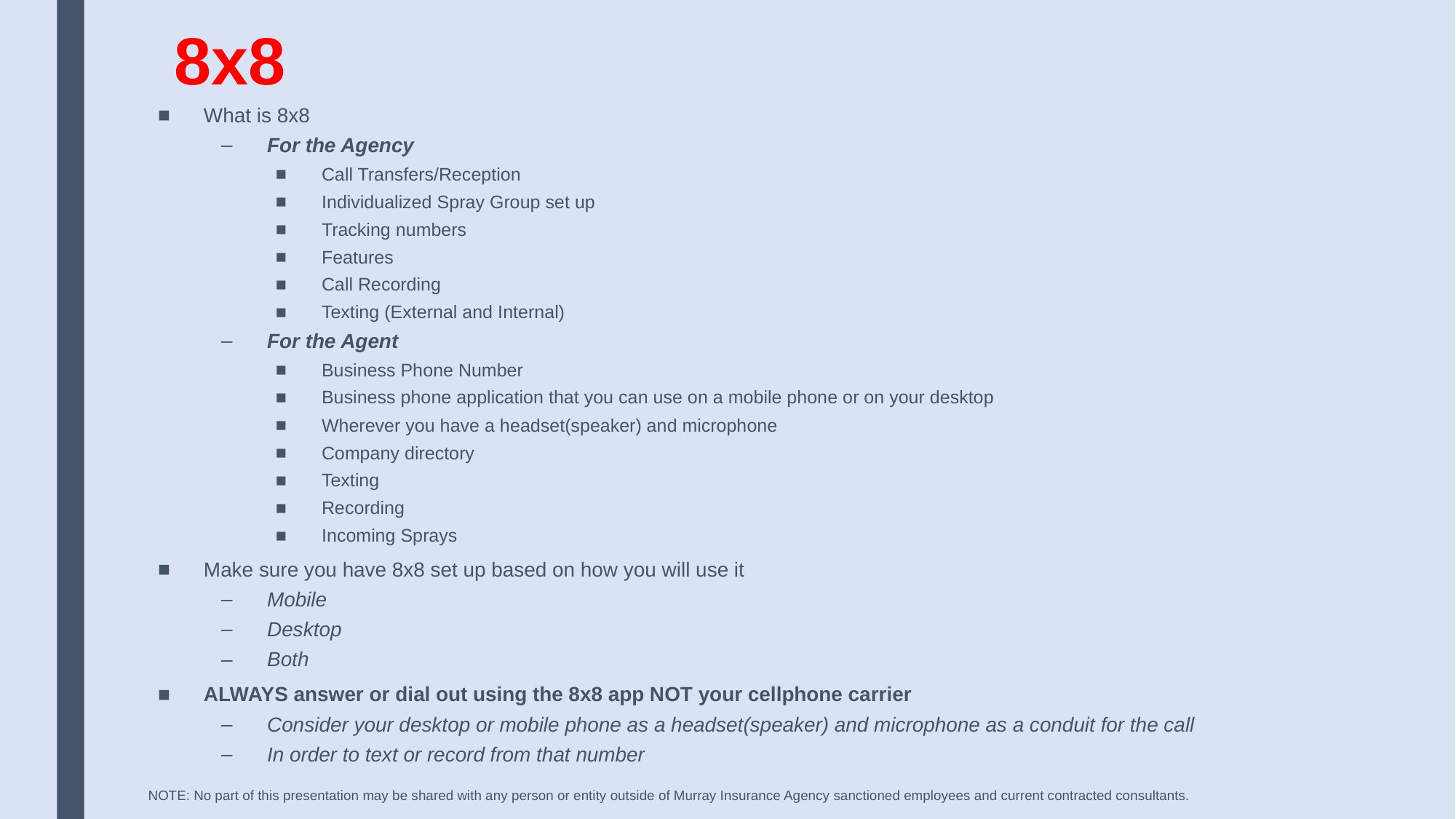

# 8x8
What is 8x8
For the Agency
Call Transfers/Reception
Individualized Spray Group set up
Tracking numbers
Features
Call Recording
Texting (External and Internal)
For the Agent
Business Phone Number
Business phone application that you can use on a mobile phone or on your desktop
Wherever you have a headset(speaker) and microphone
Company directory
Texting
Recording
Incoming Sprays
Make sure you have 8x8 set up based on how you will use it
Mobile
Desktop
Both
ALWAYS answer or dial out using the 8x8 app NOT your cellphone carrier
Consider your desktop or mobile phone as a headset(speaker) and microphone as a conduit for the call
In order to text or record from that number

NOTE: No part of this presentation may be shared with any person or entity outside of Murray Insurance Agency sanctioned employees and current contracted consultants.